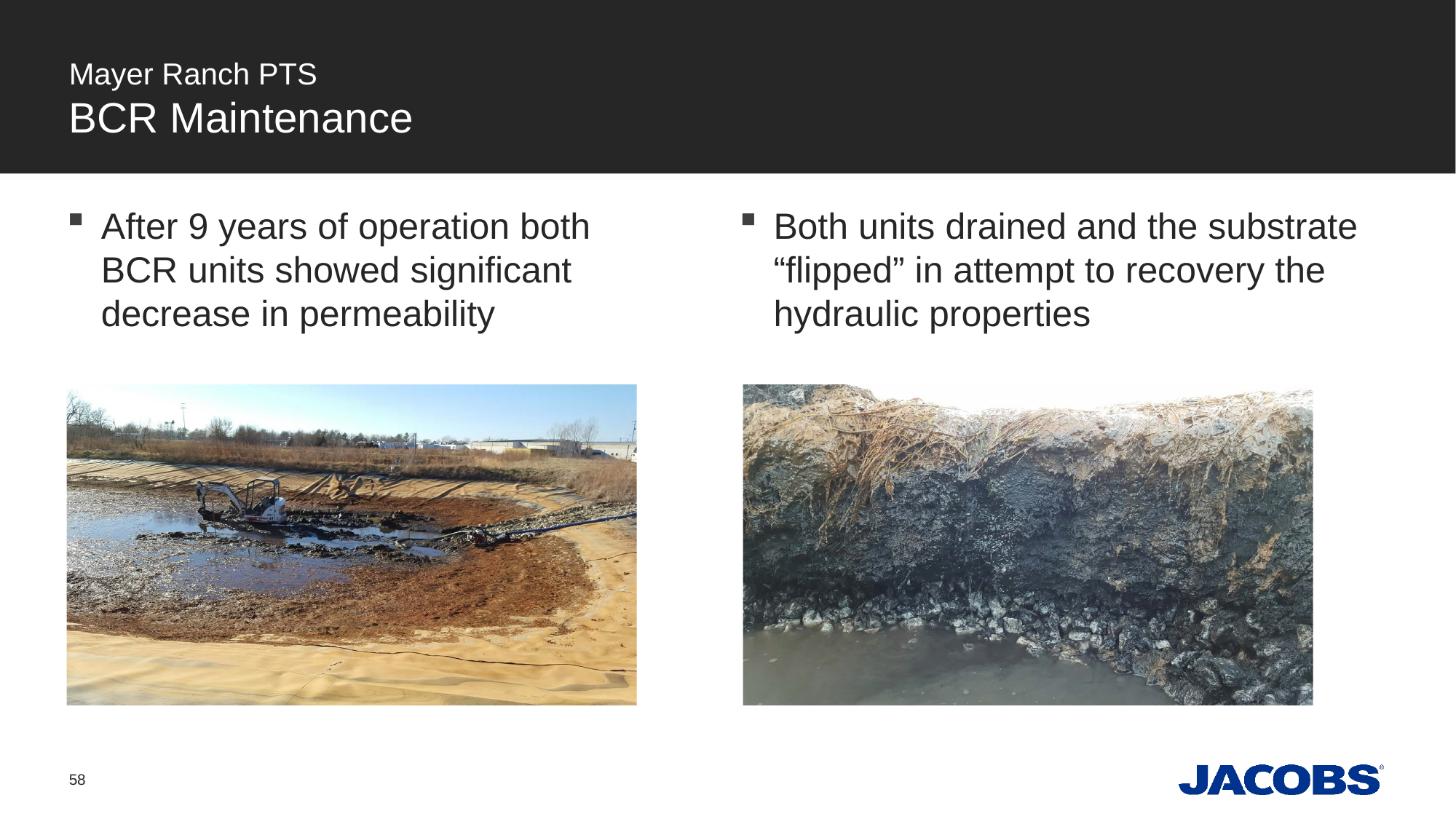

# Mayer Ranch PTS BCR Maintenance
After 9 years of operation both BCR units showed significant decrease in permeability
Both units drained and the substrate “flipped” in attempt to recovery the hydraulic properties

58